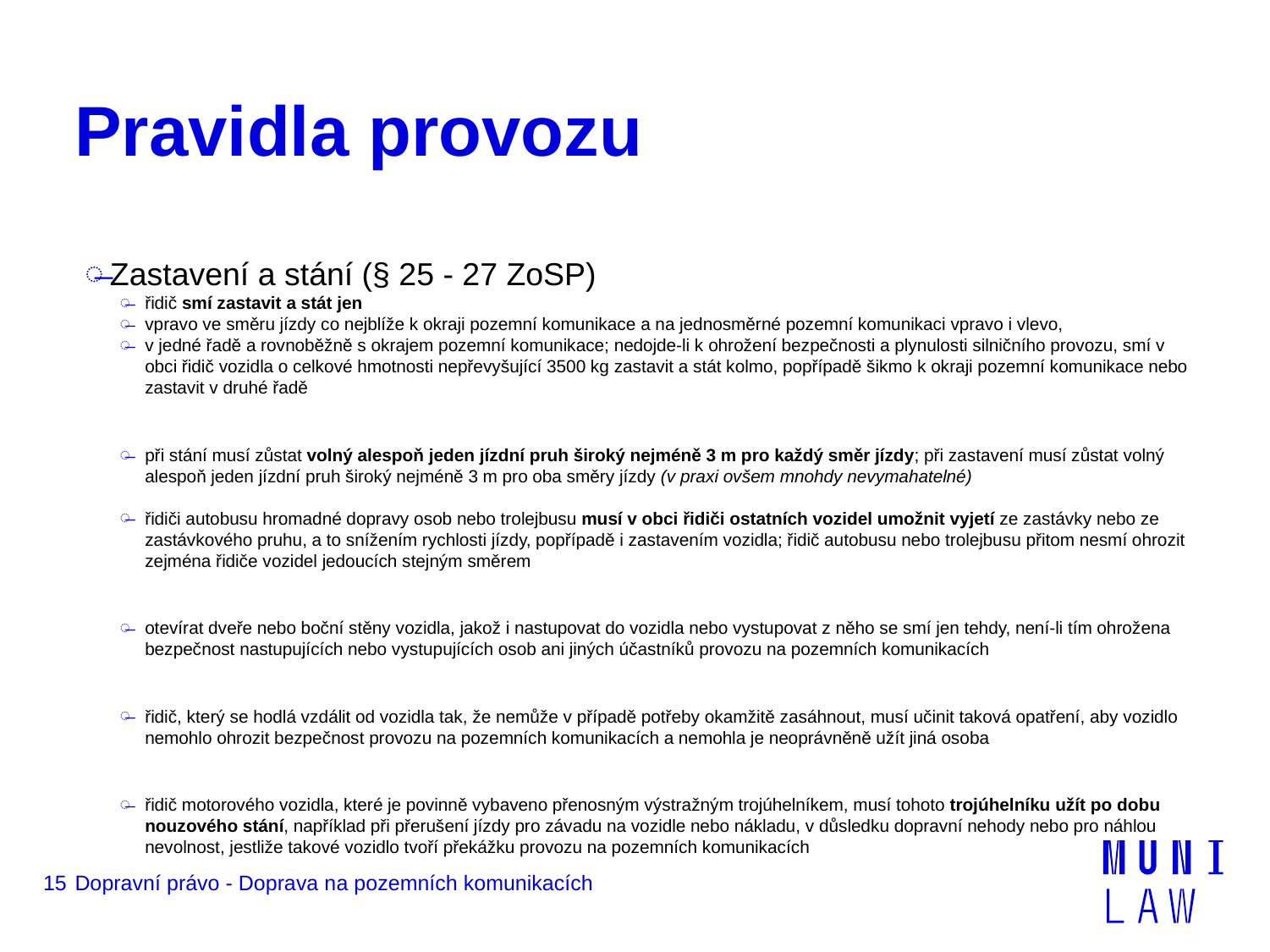

# Pravidla provozu
Zastavení a stání (§ 25 - 27 ZoSP)
řidič smí zastavit a stát jen
vpravo ve směru jízdy co nejblíže k okraji pozemní komunikace a na jednosměrné pozemní komunikaci vpravo i vlevo,
v jedné řadě a rovnoběžně s okrajem pozemní komunikace; nedojde-li k ohrožení bezpečnosti a plynulosti silničního provozu, smí v obci řidič vozidla o celkové hmotnosti nepřevyšující 3500 kg zastavit a stát kolmo, popřípadě šikmo k okraji pozemní komunikace nebo zastavit v druhé řadě

při stání musí zůstat volný alespoň jeden jízdní pruh široký nejméně 3 m pro každý směr jízdy; při zastavení musí zůstat volný alespoň jeden jízdní pruh široký nejméně 3 m pro oba směry jízdy (v praxi ovšem mnohdy nevymahatelné)

řidiči autobusu hromadné dopravy osob nebo trolejbusu musí v obci řidiči ostatních vozidel umožnit vyjetí ze zastávky nebo ze zastávkového pruhu, a to snížením rychlosti jízdy, popřípadě i zastavením vozidla; řidič autobusu nebo trolejbusu přitom nesmí ohrozit zejména řidiče vozidel jedoucích stejným směrem

otevírat dveře nebo boční stěny vozidla, jakož i nastupovat do vozidla nebo vystupovat z něho se smí jen tehdy, není-li tím ohrožena bezpečnost nastupujících nebo vystupujících osob ani jiných účastníků provozu na pozemních komunikacích

řidič, který se hodlá vzdálit od vozidla tak, že nemůže v případě potřeby okamžitě zasáhnout, musí učinit taková opatření, aby vozidlo nemohlo ohrozit bezpečnost provozu na pozemních komunikacích a nemohla je neoprávněně užít jiná osoba

řidič motorového vozidla, které je povinně vybaveno přenosným výstražným trojúhelníkem, musí tohoto trojúhelníku užít po dobu nouzového stání, například při přerušení jízdy pro závadu na vozidle nebo nákladu, v důsledku dopravní nehody nebo pro náhlou nevolnost, jestliže takové vozidlo tvoří překážku provozu na pozemních komunikacích

15
Dopravní právo - Doprava na pozemních komunikacích